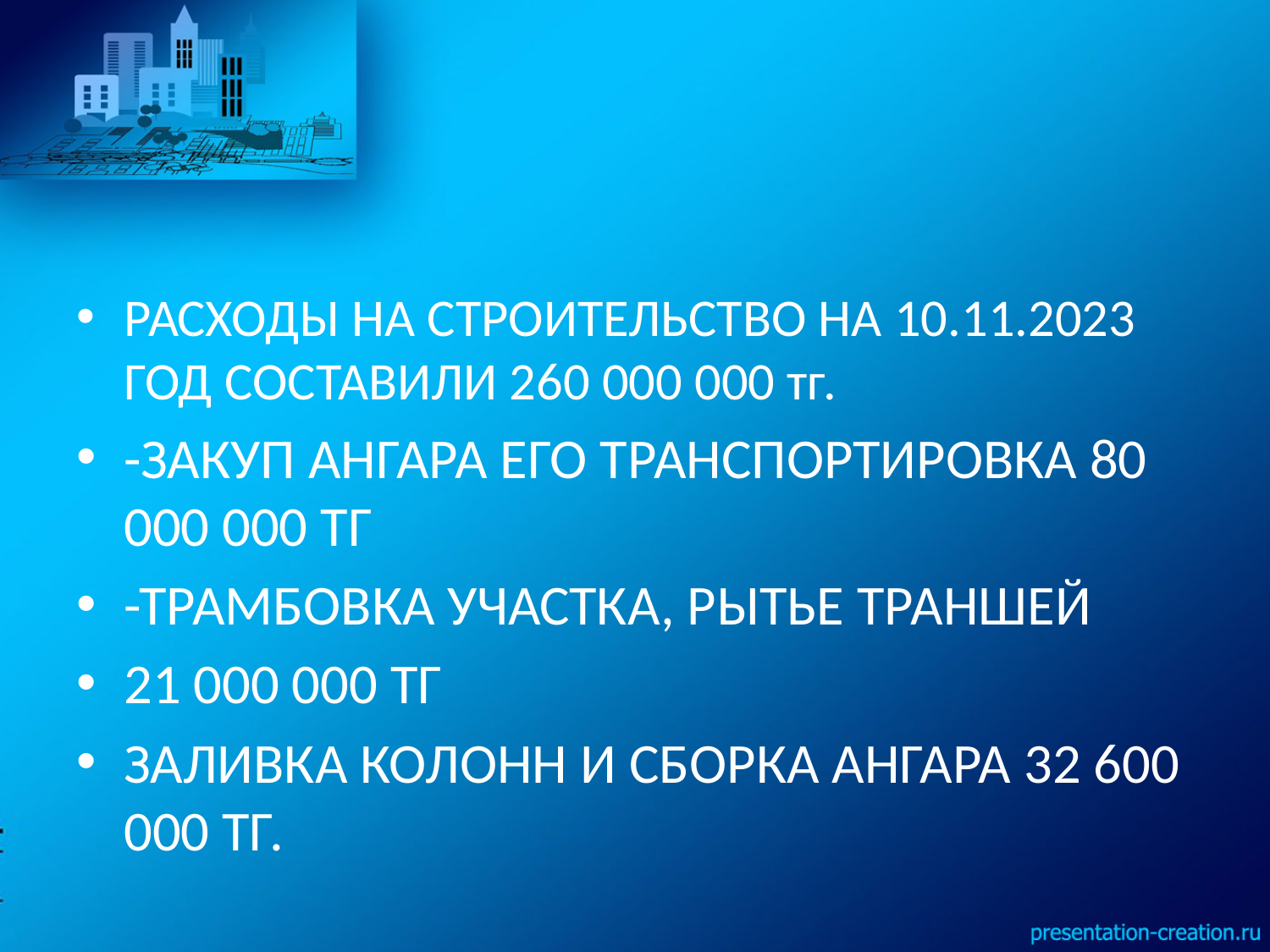

#
РАСХОДЫ НА СТРОИТЕЛЬСТВО НА 10.11.2023 ГОД СОСТАВИЛИ 260 000 000 тг.
-ЗАКУП АНГАРА ЕГО ТРАНСПОРТИРОВКА 80 000 000 ТГ
-ТРАМБОВКА УЧАСТКА, РЫТЬЕ ТРАНШЕЙ
21 000 000 ТГ
ЗАЛИВКА КОЛОНН И СБОРКА АНГАРА 32 600 000 ТГ.